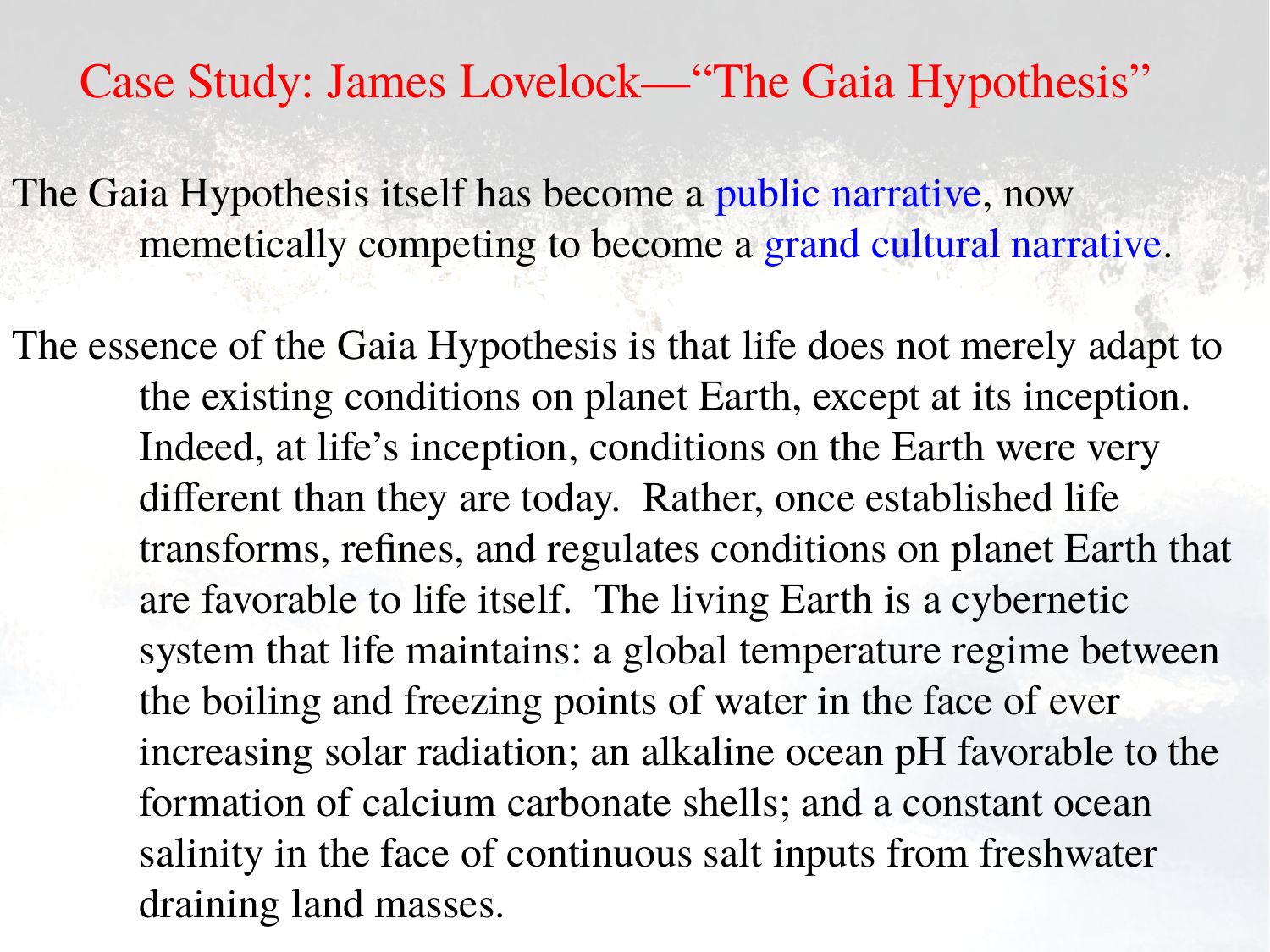

Case Study: James Lovelock—“The Gaia Hypothesis”
The Gaia Hypothesis itself has become a public narrative, now
	memetically competing to become a grand cultural narrative.

The essence of the Gaia Hypothesis is that life does not merely adapt to
	the existing conditions on planet Earth, except at its inception.
	Indeed, at life’s inception, conditions on the Earth were very
	different than they are today.  Rather, once established life
	transforms, refines, and regulates conditions on planet Earth that
	are favorable to life itself.  The living Earth is a cybernetic
	system that life maintains: a global temperature regime between
	the boiling and freezing points of water in the face of ever
	increasing solar radiation; an alkaline ocean pH favorable to the
	formation of calcium carbonate shells; and a constant ocean
	salinity in the face of continuous salt inputs from freshwater
	draining land masses.